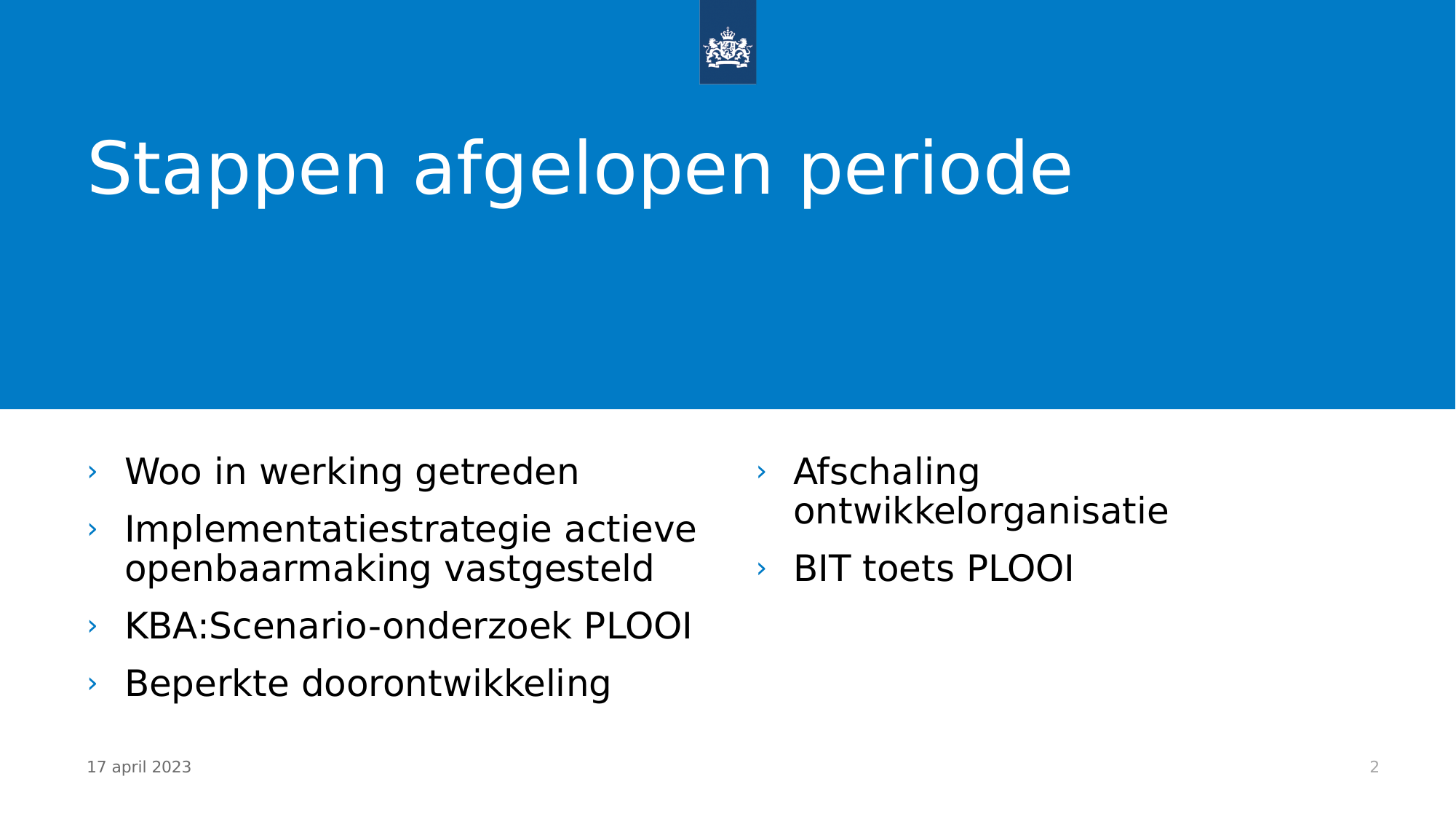

# Stappen afgelopen periode
Woo in werking getreden
Implementatiestrategie actieve openbaarmaking vastgesteld
KBA:Scenario-onderzoek PLOOI
Beperkte doorontwikkeling
Afschaling ontwikkelorganisatie
BIT toets PLOOI

17 april 2023
2